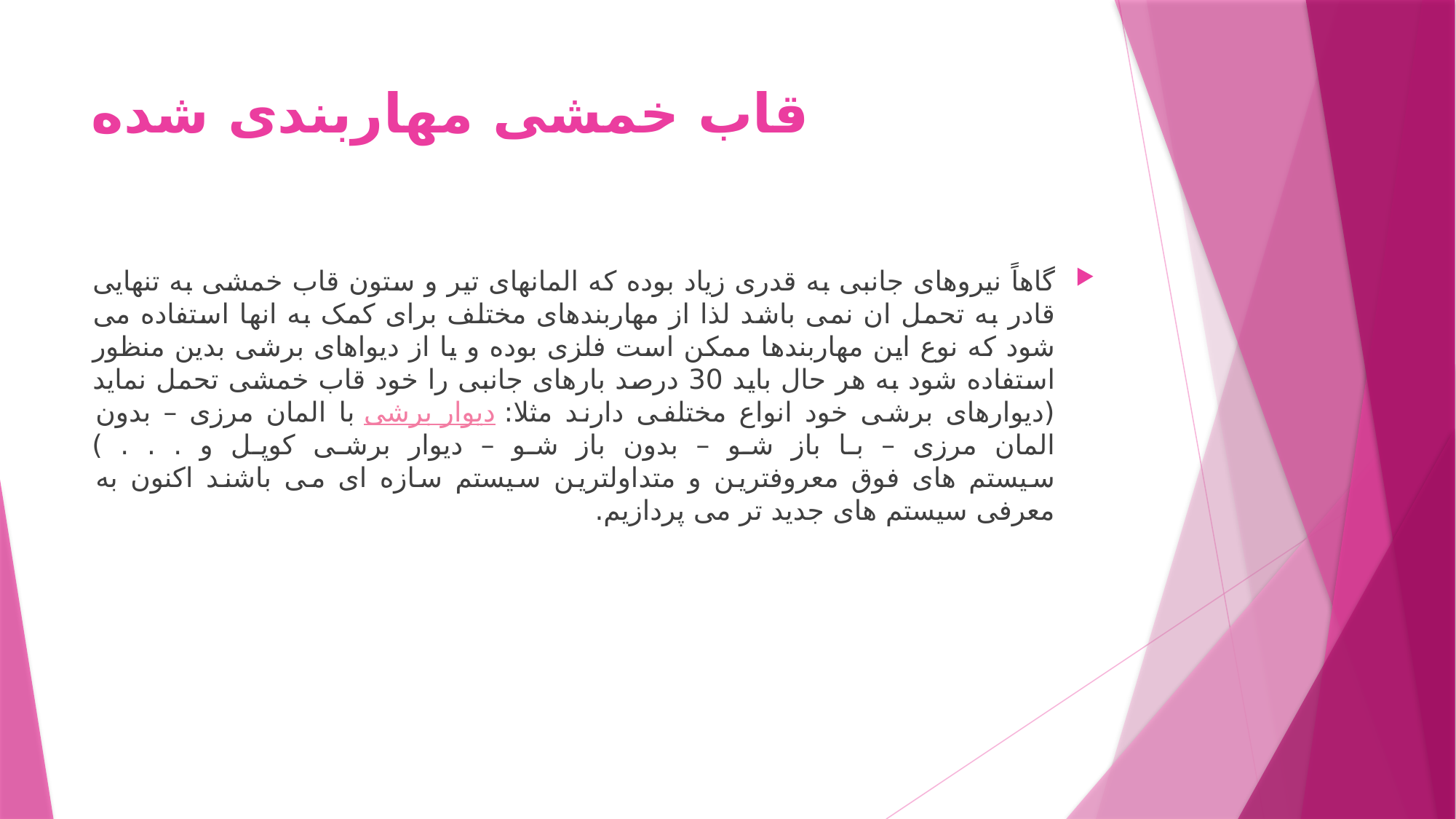

# قاب خمشی مهاربندی شده
گاهاً نیروهای جانبی به قدری زیاد بوده که المانهای تیر و ستون قاب خمشی به تنهایی قادر به تحمل ان نمی باشد لذا از مهاربندهای مختلف برای کمک به انها استفاده می شود که نوع این مهاربندها ممکن است فلزی بوده و یا از دیواهای برشی بدین منظور استفاده شود به هر حال باید 30 درصد بارهای جانبی را خود قاب خمشی تحمل نماید (دیوارهای برشی خود انواع مختلفی دارند مثلا: دیوار برشی با المان مرزی – بدون المان مرزی – با باز شو – بدون باز شو – دیوار برشی کوپل و . . . )
سیستم های فوق معروفترین و متداولترین سیستم سازه ای می باشند اکنون به معرفی سیستم های جدید تر می پردازیم.